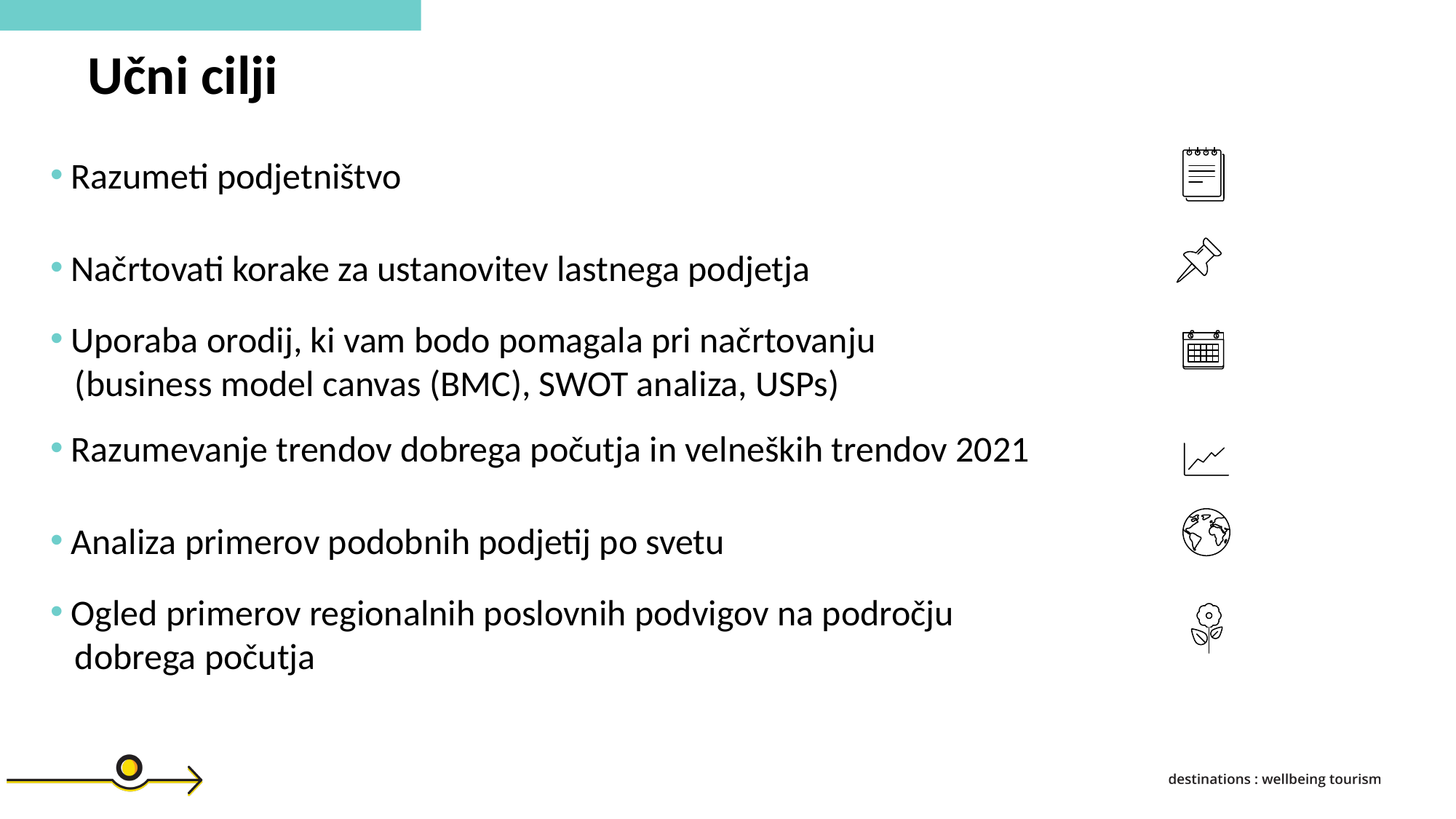

Učni cilji
 Razumeti podjetništvo
 Načrtovati korake za ustanovitev lastnega podjetja
 Uporaba orodij, ki vam bodo pomagala pri načrtovanju
   (business model canvas (BMC), SWOT analiza, USPs)
 Razumevanje trendov dobrega počutja in velneških trendov 2021
 Analiza primerov podobnih podjetij po svetu
 Ogled primerov regionalnih poslovnih podvigov na področju
   dobrega počutja